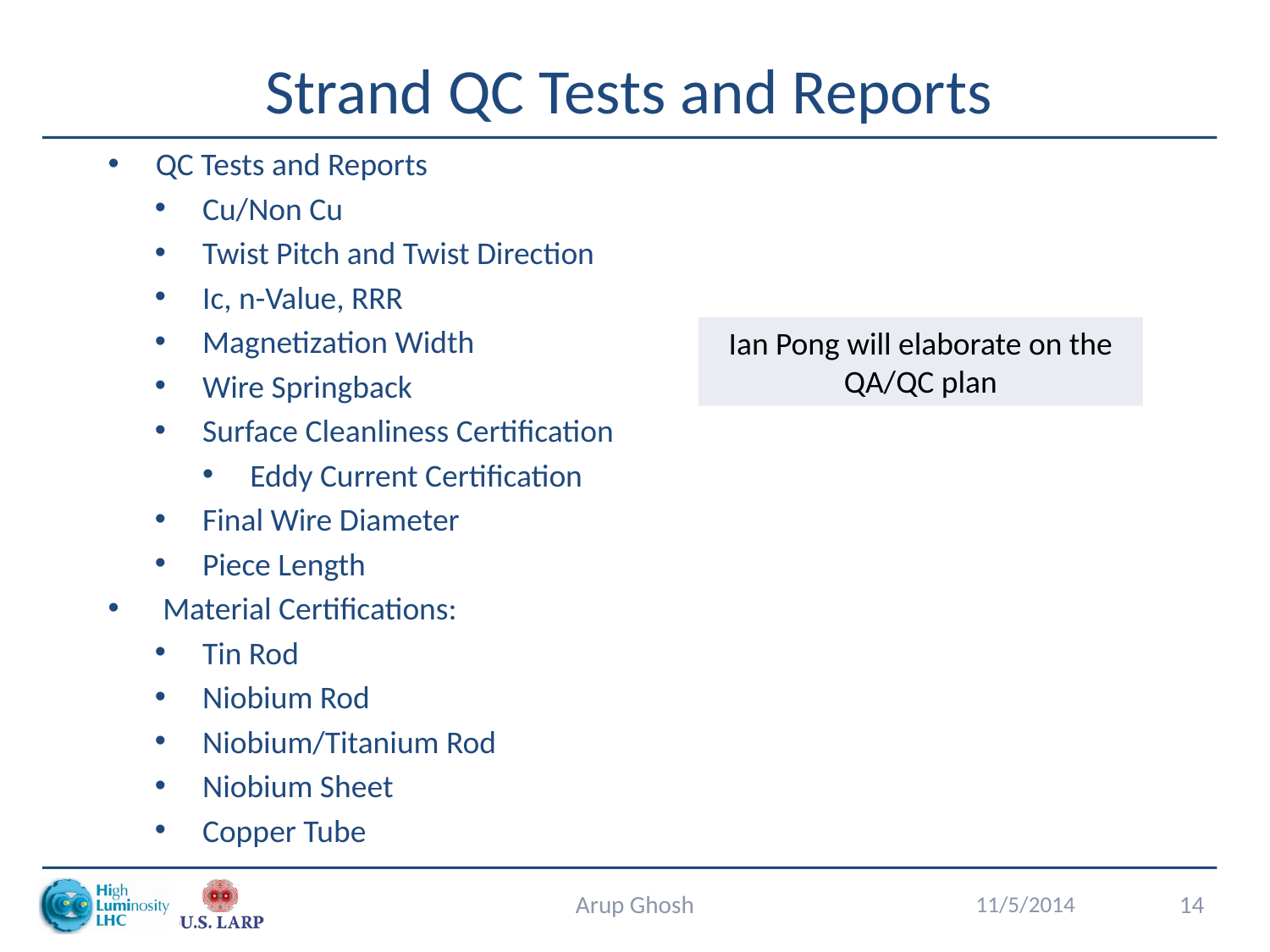

# Strand QC Tests and Reports
QC Tests and Reports
Cu/Non Cu
Twist Pitch and Twist Direction
Ic, n-Value, RRR
Magnetization Width
Wire Springback
Surface Cleanliness Certification
Eddy Current Certification
Final Wire Diameter
Piece Length
 Material Certifications:
Tin Rod
Niobium Rod
Niobium/Titanium Rod
Niobium Sheet
Copper Tube

Ian Pong will elaborate on the QA/QC plan
Arup Ghosh
11/5/2014
14